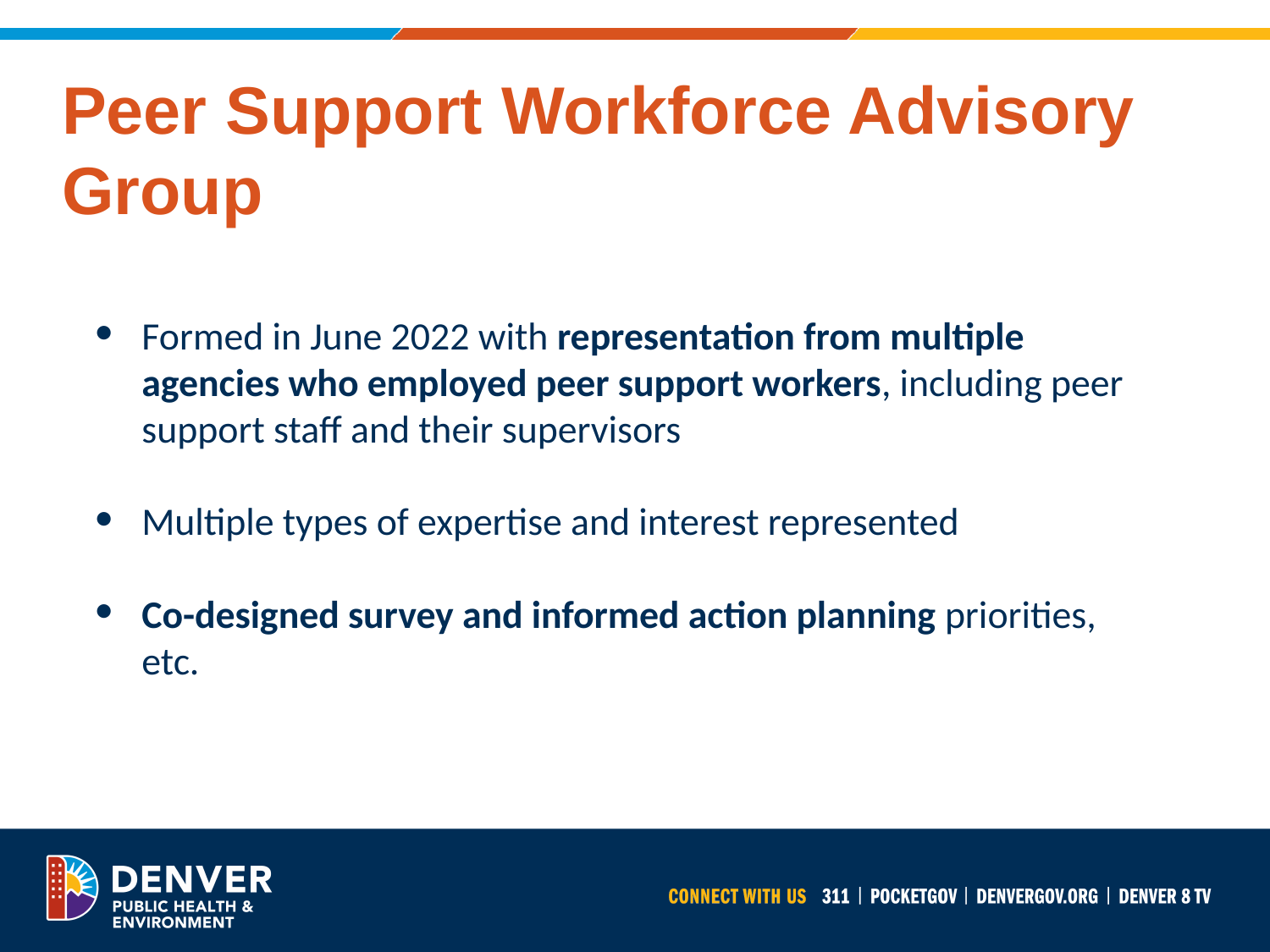

# Peer Support Workforce Advisory Group
Formed in June 2022 with representation from multiple agencies who employed peer support workers, including peer support staff and their supervisors

Multiple types of expertise and interest represented

Co-designed survey and informed action planning priorities, etc.